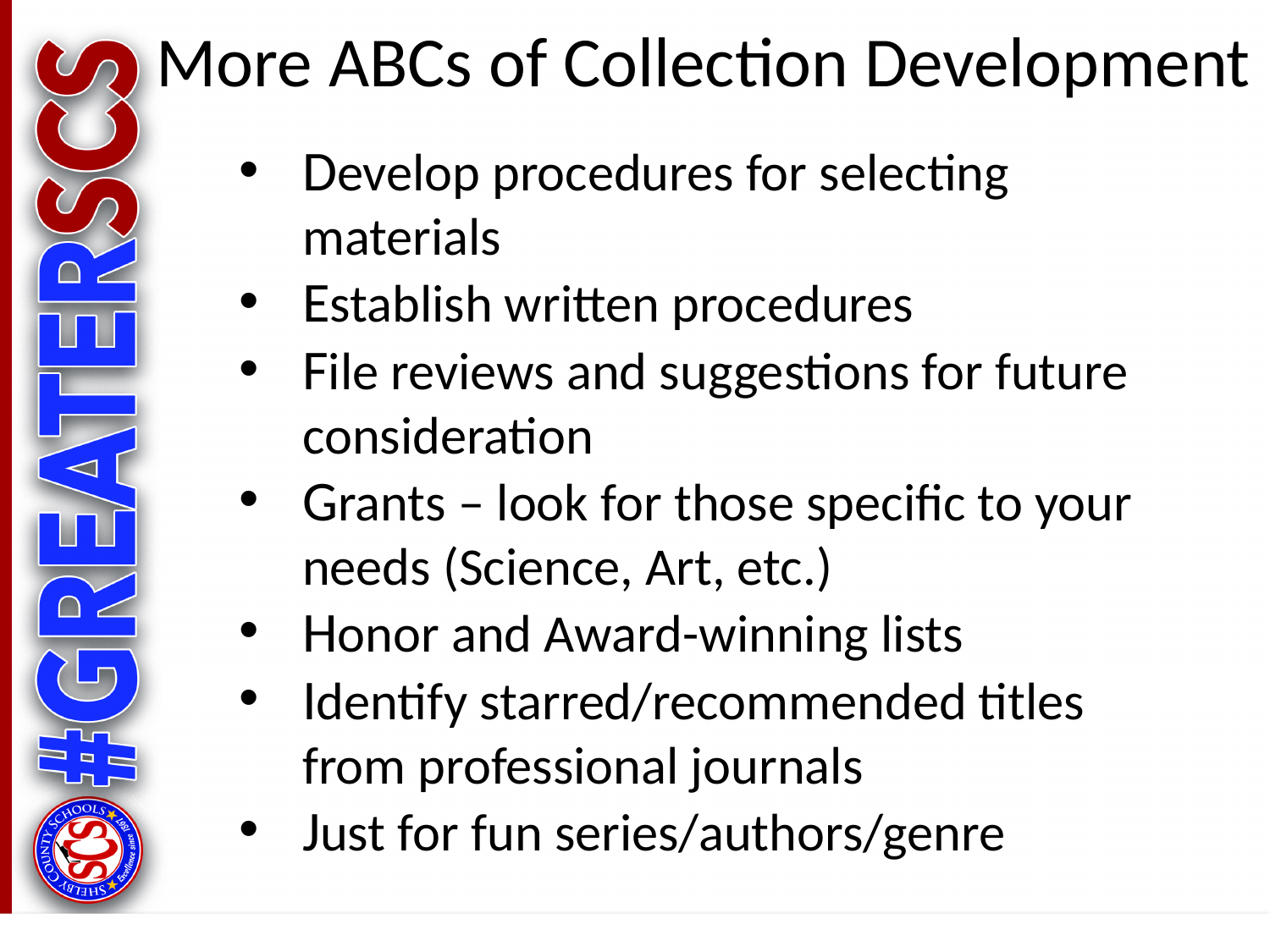

# More ABCs of Collection Development
Develop procedures for selecting materials
Establish written procedures
File reviews and suggestions for future consideration
Grants – look for those specific to your needs (Science, Art, etc.)
Honor and Award-winning lists
Identify starred/recommended titles from professional journals
Just for fun series/authors/genre